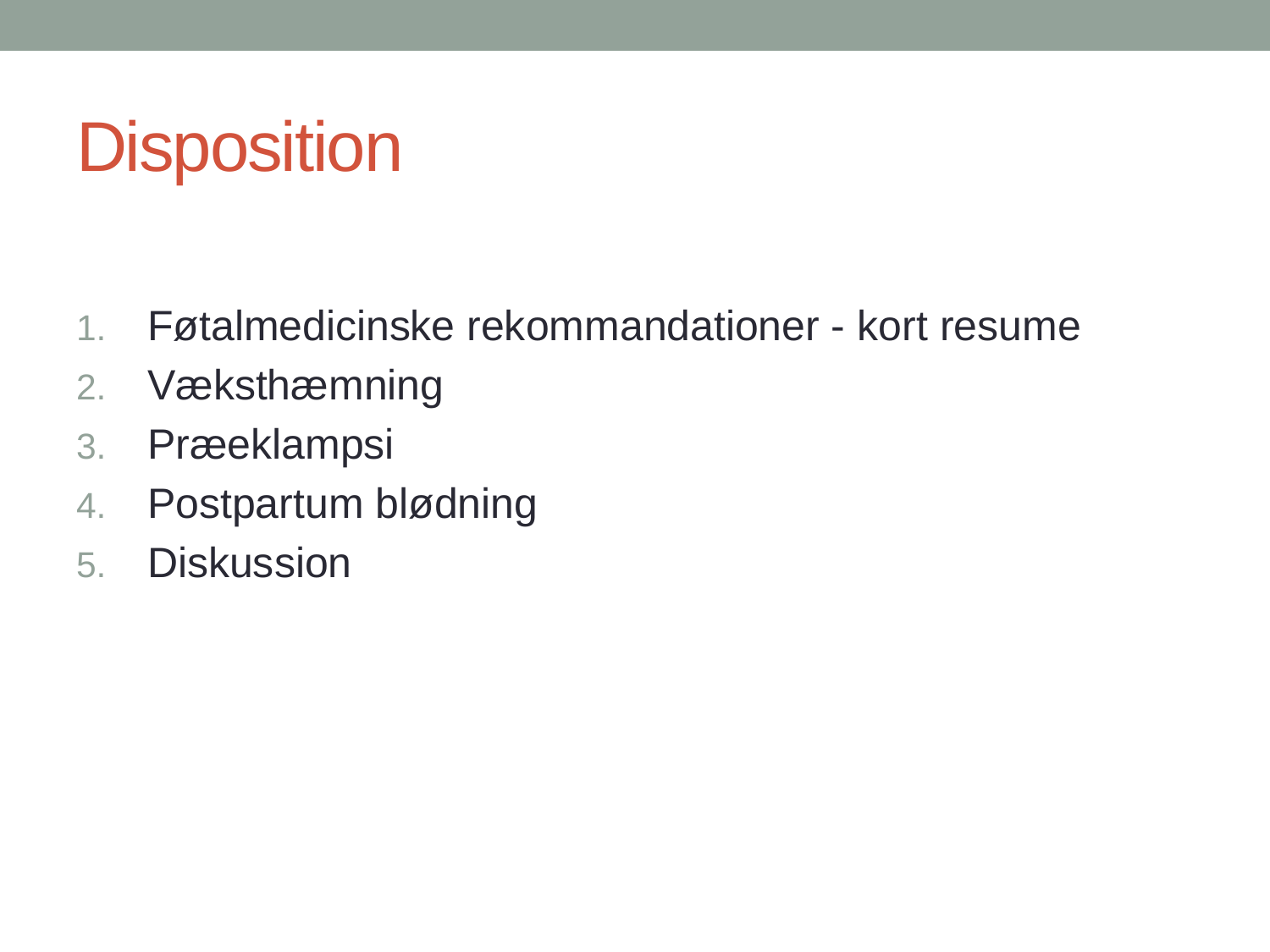

# Disposition

Føtalmedicinske rekommandationer - kort resume
Væksthæmning
Præeklampsi
Postpartum blødning
Diskussion